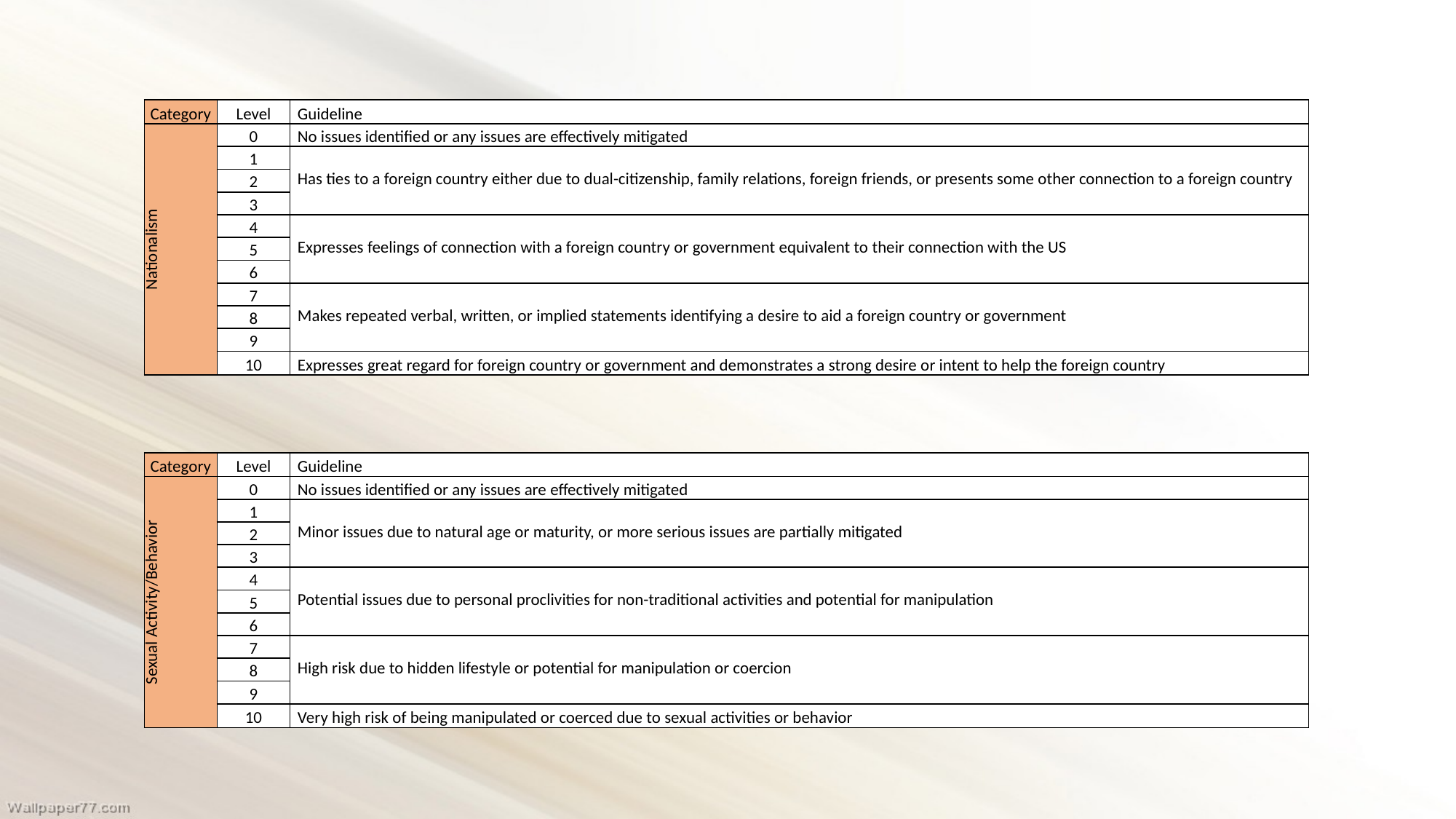

| Category | Level | Guideline |
| --- | --- | --- |
| Nationalism | 0 | No issues identified or any issues are effectively mitigated |
|  | 1 | Has ties to a foreign country either due to dual-citizenship, family relations, foreign friends, or presents some other connection to a foreign country |
|  | 2 |  |
|  | 3 |  |
|  | 4 | Expresses feelings of connection with a foreign country or government equivalent to their connection with the US |
|  | 5 |  |
|  | 6 |  |
|  | 7 | Makes repeated verbal, written, or implied statements identifying a desire to aid a foreign country or government |
|  | 8 |  |
|  | 9 |  |
|  | 10 | Expresses great regard for foreign country or government and demonstrates a strong desire or intent to help the foreign country |
| Category | Level | Guideline |
| --- | --- | --- |
| Sexual Activity/Behavior | 0 | No issues identified or any issues are effectively mitigated |
|  | 1 | Minor issues due to natural age or maturity, or more serious issues are partially mitigated |
|  | 2 |  |
|  | 3 |  |
|  | 4 | Potential issues due to personal proclivities for non-traditional activities and potential for manipulation |
|  | 5 |  |
|  | 6 |  |
|  | 7 | High risk due to hidden lifestyle or potential for manipulation or coercion |
|  | 8 |  |
|  | 9 |  |
|  | 10 | Very high risk of being manipulated or coerced due to sexual activities or behavior |